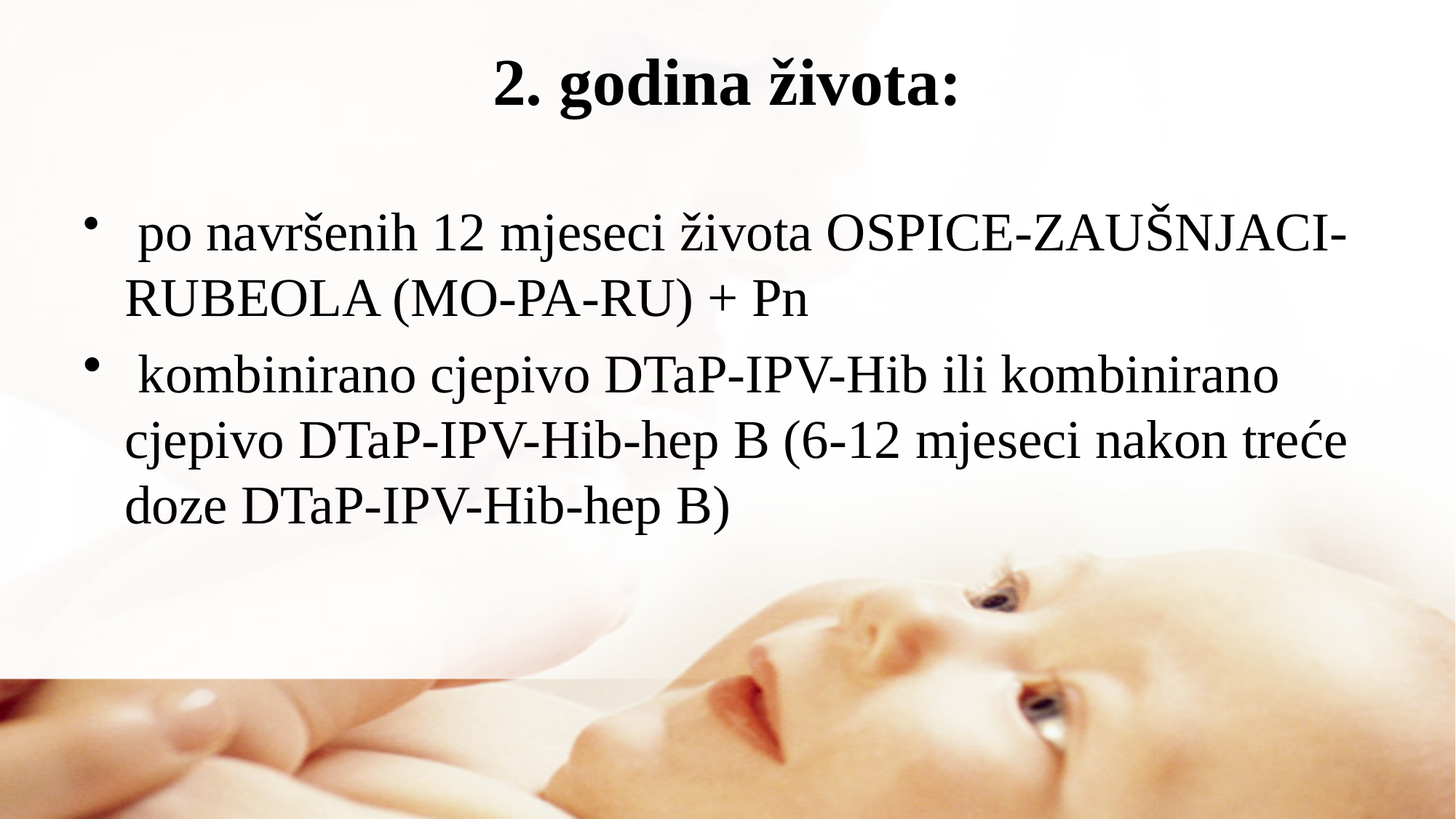

# 2. godina života:
 po navršenih 12 mjeseci života OSPICE-ZAUŠNJACI-RUBEOLA (MO-PA-RU) + Pn
 kombinirano cjepivo DTaP-IPV-Hib ili kombinirano cjepivo DTaP-IPV-Hib-hep B (6-12 mjeseci nakon treće doze DTaP-IPV-Hib-hep B)